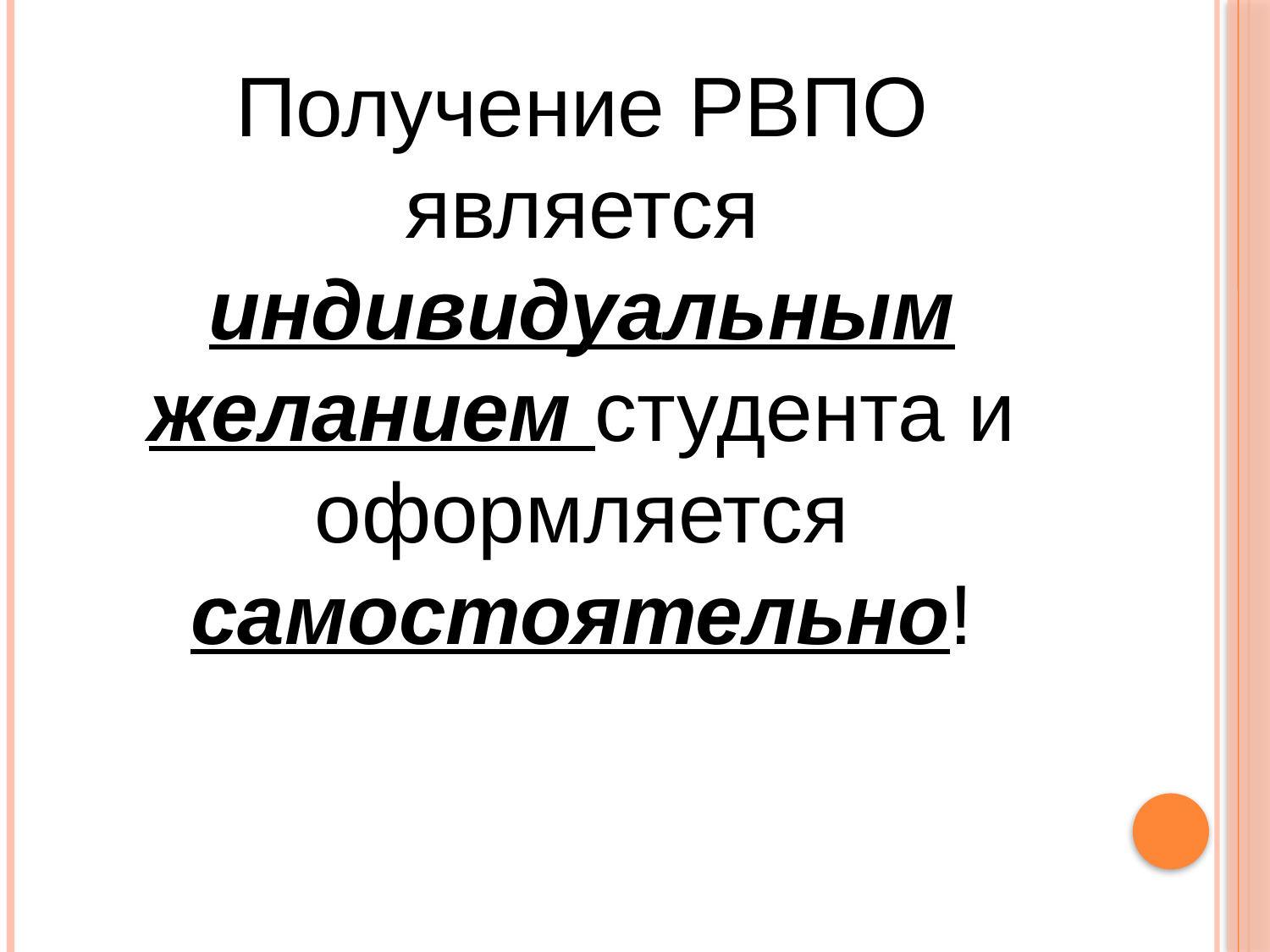

#
Получение РВПО является индивидуальным желанием студента и оформляется самостоятельно!